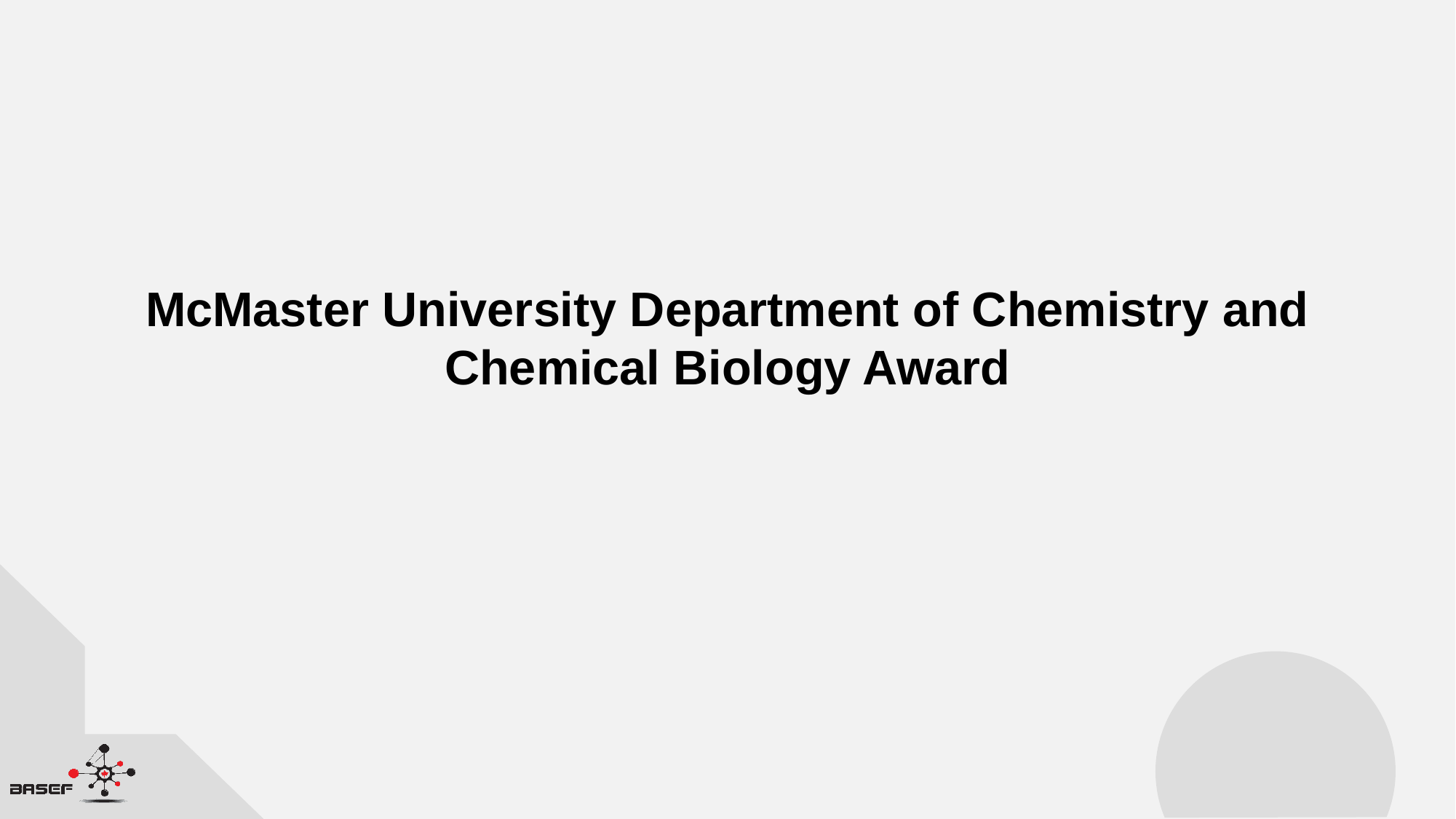

McMaster University Department of Chemistry and Chemical Biology Award